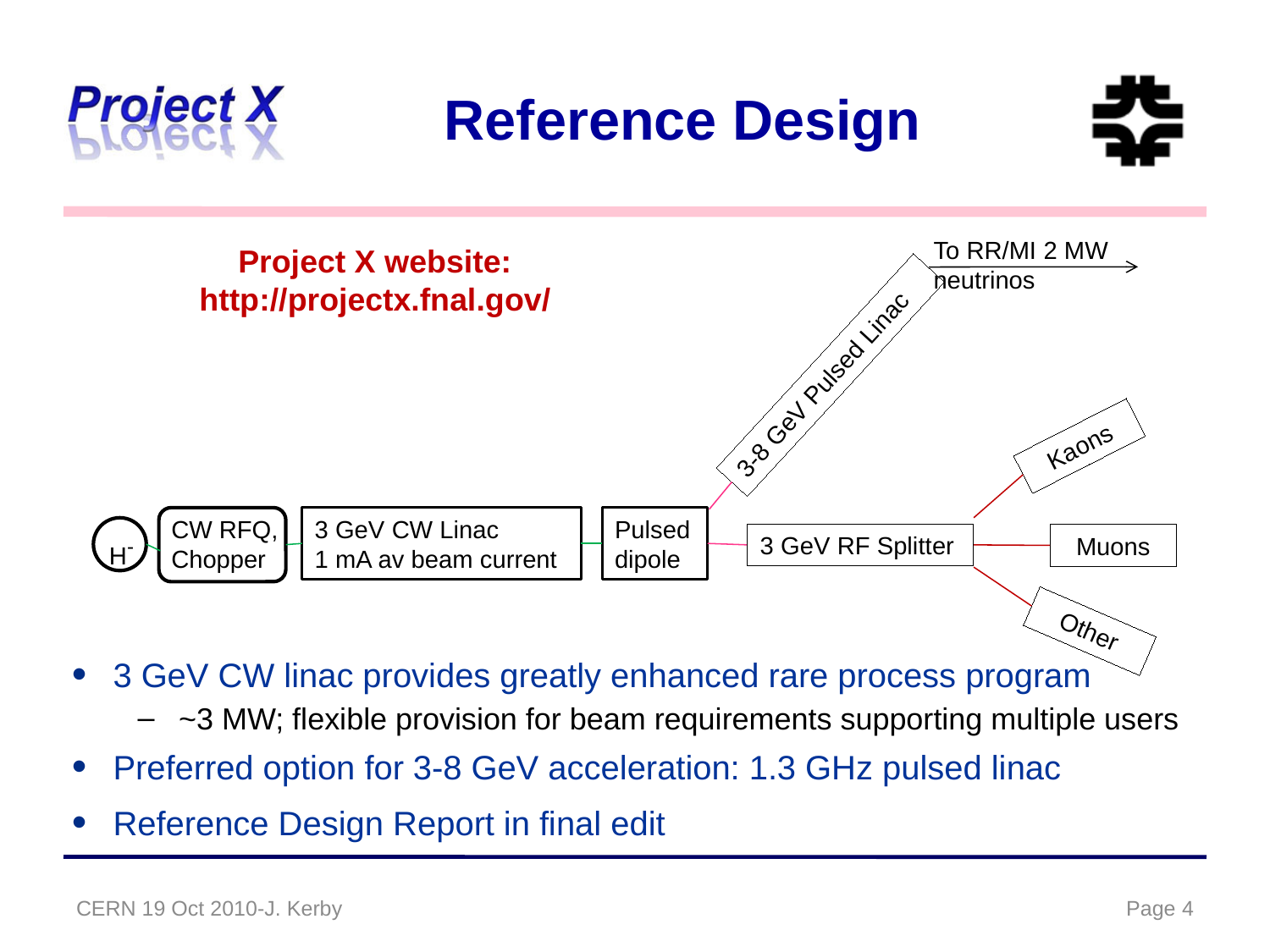

# Reference Design

3 GeV CW linac provides greatly enhanced rare process program
~3 MW; flexible provision for beam requirements supporting multiple users
Preferred option for 3-8 GeV acceleration: 1.3 GHz pulsed linac
Reference Design Report in final edit

To RR/MI 2 MW neutrinos
3-8 GeV Pulsed Linac
Kaons
3 GeV CW Linac
1 mA av beam current
Pulsed dipole
CW RFQ, Chopper

H-
3 GeV RF Splitter
Muons
Other
Project X website: http://projectx.fnal.gov/
CERN 19 Oct 2010-J. Kerby
Page 4